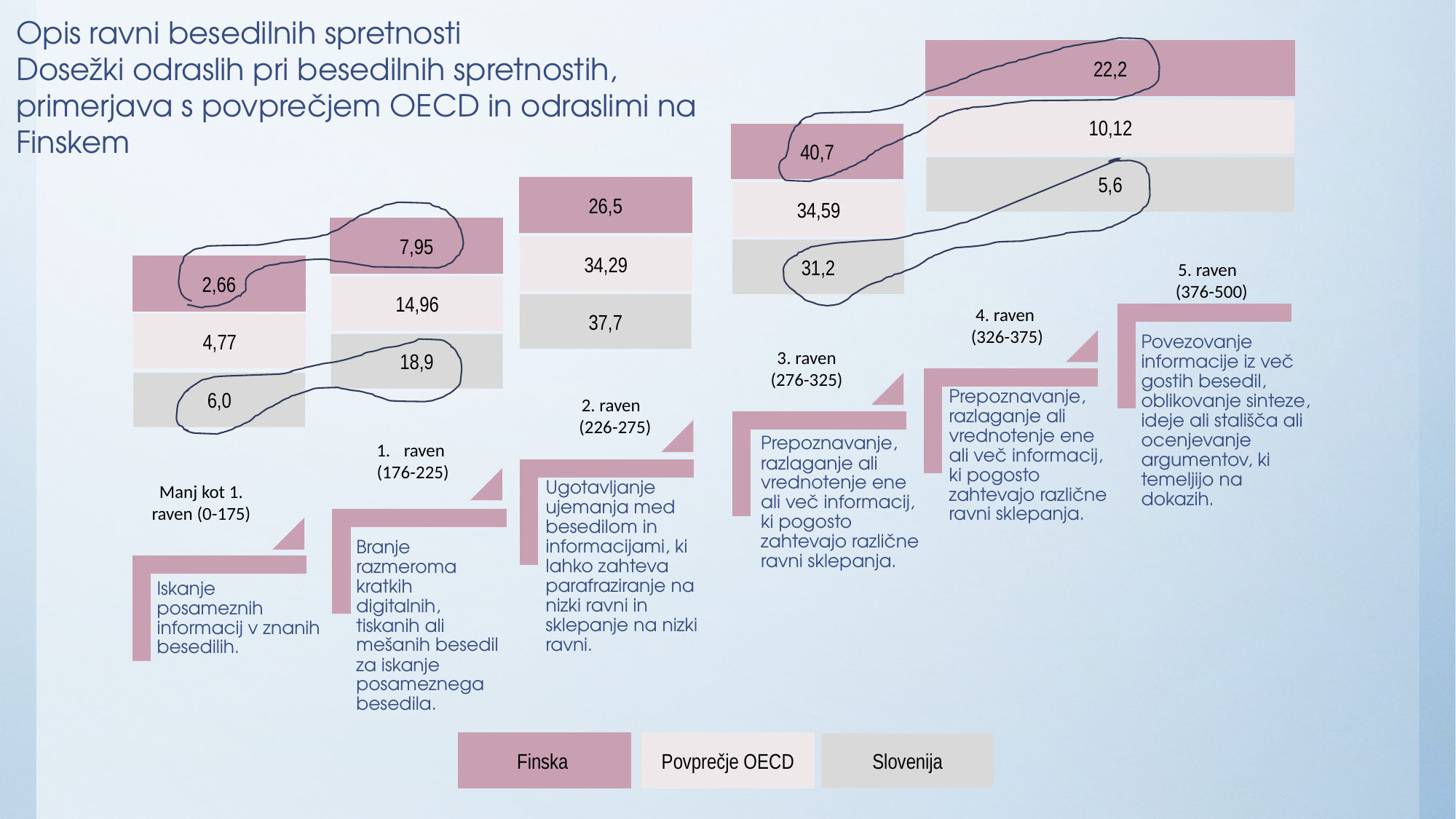

Opis ravni besedilnih spretnosti
Dosežki odraslih pri besedilnih spretnostih, primerjava s povprečjem OECD in odraslimi na Finskem

22,2
10,12
40,7
5,6

26,5
34,59

7,95
34,29
31,2
5. raven
(376-500)
2,66
Iskanje posameznih informacij v znanih besedilih.
Branje razmeroma kratkih digitalnih, tiskanih ali mešanih besedil za iskanje posameznega besedila.
Ugotavljanje ujemanja med besedilom in informacijami, ki lahko zahteva parafraziranje na nizki ravni in sklepanje na nizki ravni.
Prepoznavanje, razlaganje ali vrednotenje ene ali več informacij, ki pogosto zahtevajo različne ravni sklepanja.
Prepoznavanje, razlaganje ali vrednotenje ene ali več informacij, ki pogosto zahtevajo različne ravni sklepanja.
Povezovanje informacije iz več gostih besedil, oblikovanje sinteze, ideje ali stališča ali ocenjevanje argumentov, ki temeljijo na dokazih.
14,96
37,7
4. raven
(326-375)
4,77
18,9

3. raven (276-325)
6,0
2. raven
(226-275)
raven
(176-225)
Manj kot 1. raven (0-175)
Finska
Povprečje OECD
Slovenija